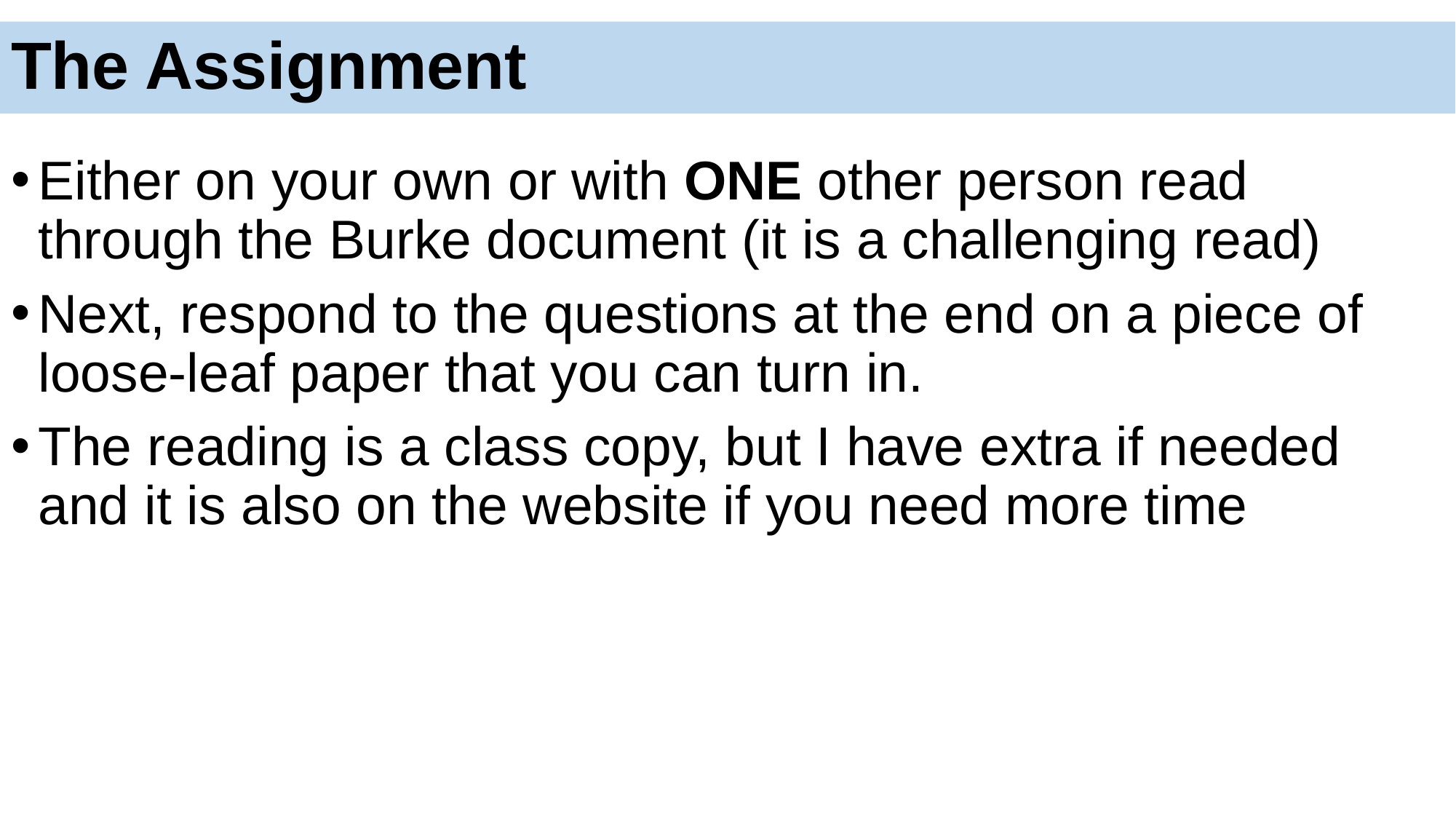

# The Assignment
Either on your own or with ONE other person read through the Burke document (it is a challenging read)
Next, respond to the questions at the end on a piece of loose-leaf paper that you can turn in.
The reading is a class copy, but I have extra if needed and it is also on the website if you need more time